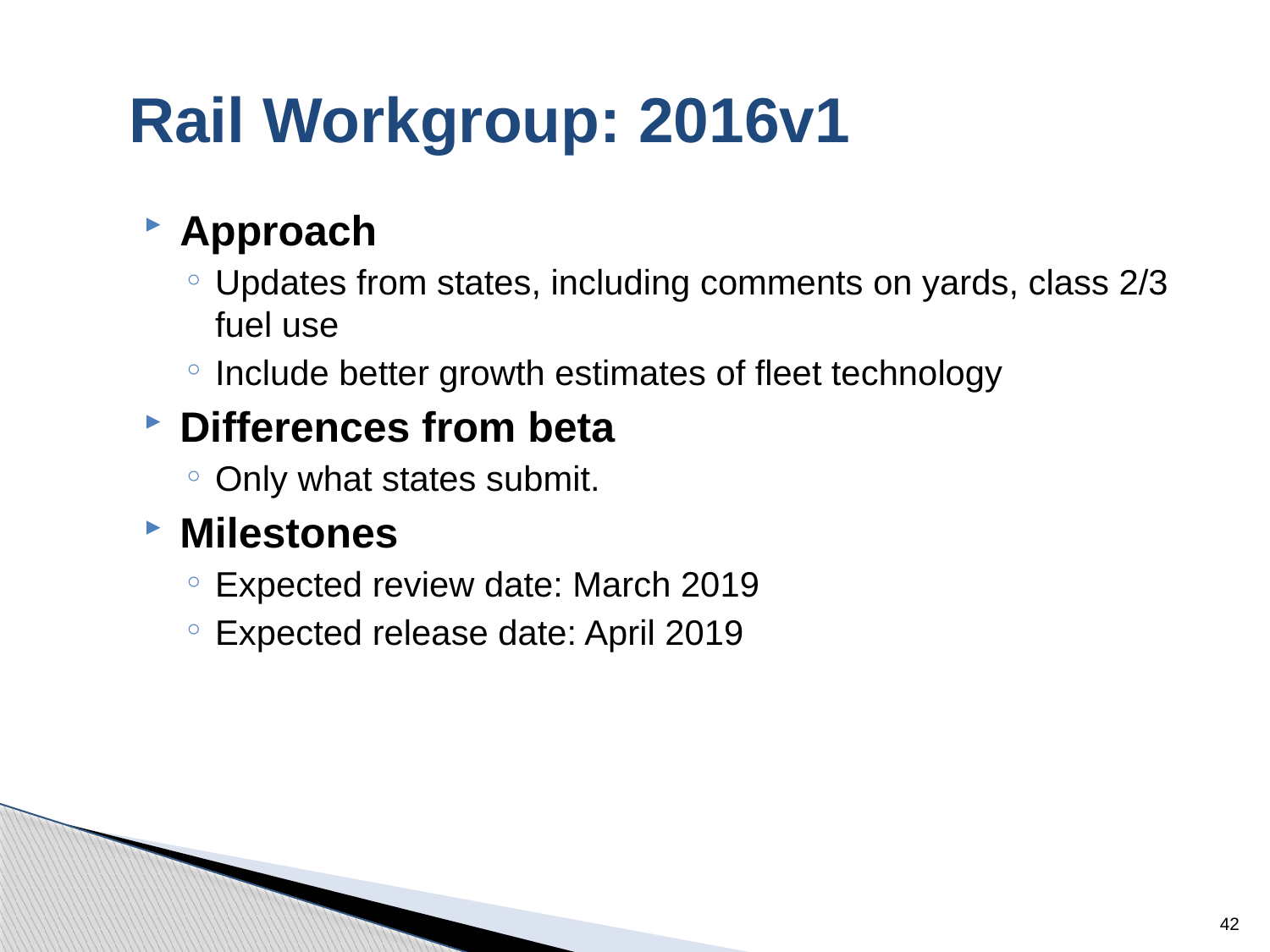

Rail Workgroup: 2016v1
Approach
Updates from states, including comments on yards, class 2/3 fuel use
Include better growth estimates of fleet technology
Differences from beta
Only what states submit.
Milestones
Expected review date: March 2019
Expected release date: April 2019

42